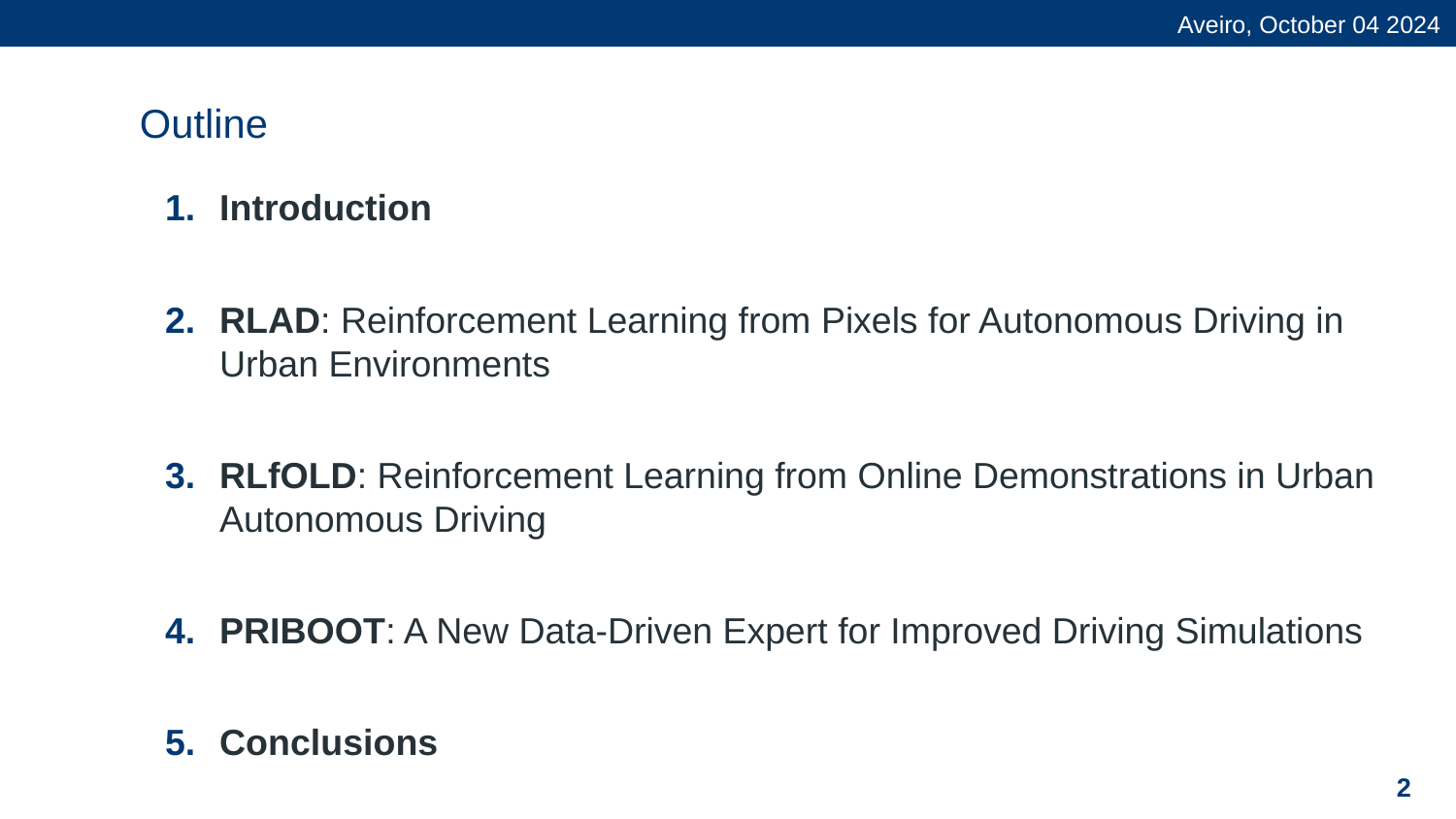

Aveiro, October 04 2024
# Outline
Introduction

RLAD: Reinforcement Learning from Pixels for Autonomous Driving in Urban Environments

RLfOLD: Reinforcement Learning from Online Demonstrations in Urban Autonomous Driving

PRIBOOT: A New Data-Driven Expert for Improved Driving Simulations

Conclusions

2